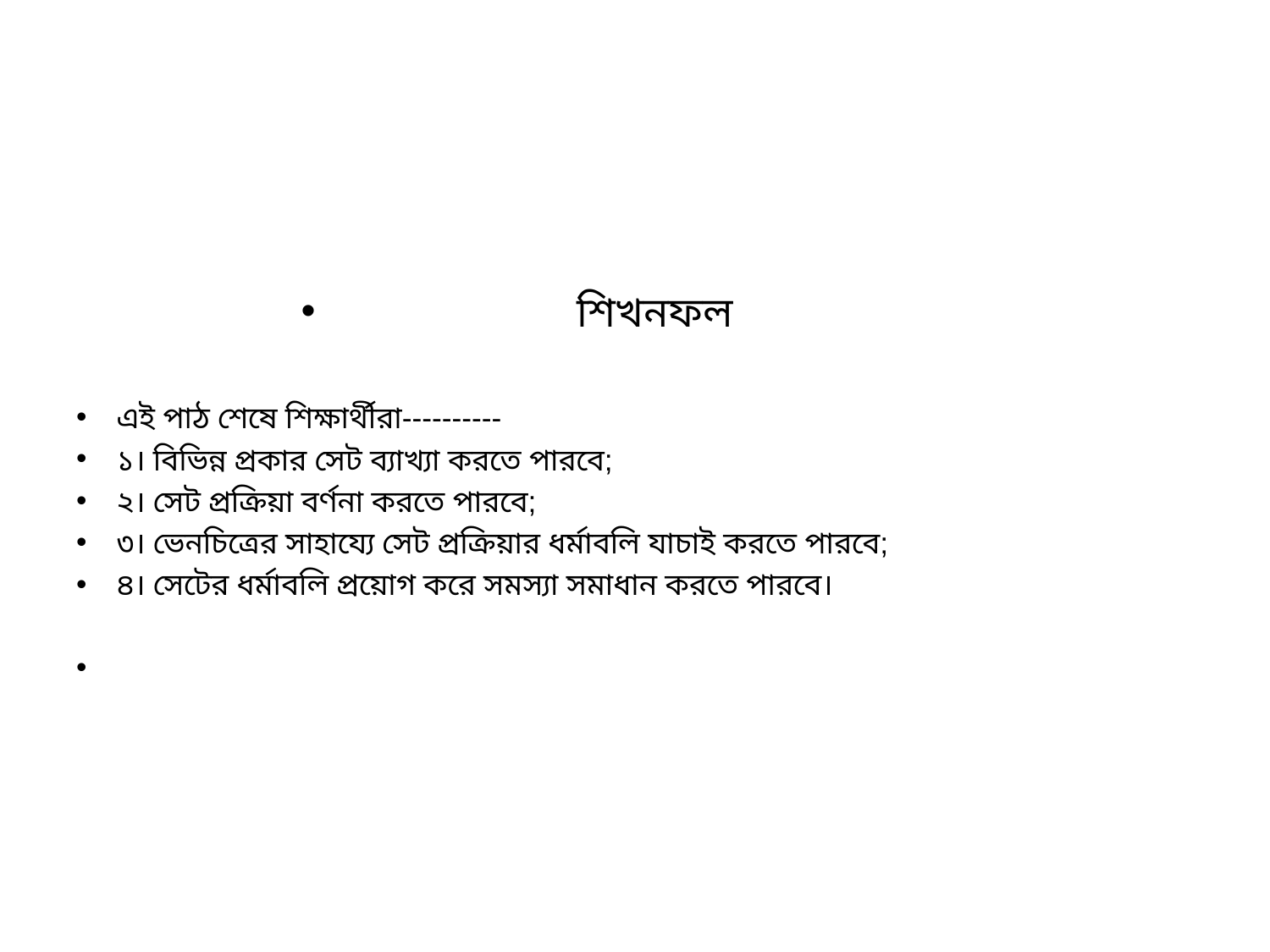

#

শিখনফল

এই পাঠ শেষে শিক্ষার্থীরা----------
১। বিভিন্ন প্রকার সেট ব্যাখ্যা করতে পারবে;
২। সেট প্রক্রিয়া বর্ণনা করতে পারবে;
৩। ভেনচিত্রের সাহায্যে সেট প্রক্রিয়ার ধর্মাবলি যাচাই করতে পারবে;
৪। সেটের ধর্মাবলি প্রয়োগ করে সমস্যা সমাধান করতে পারবে।